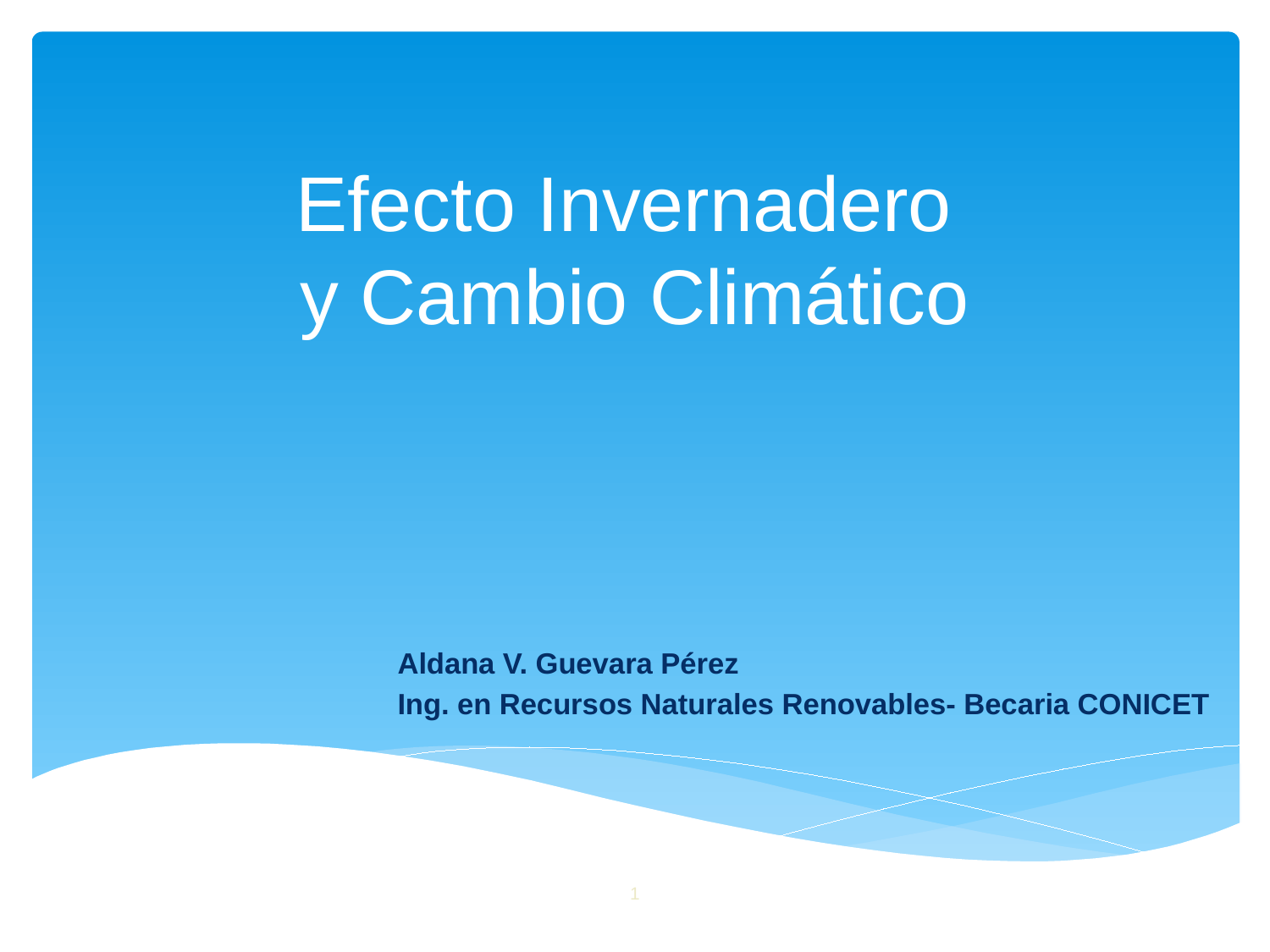

# Efecto Invernadero y Cambio Climático

Aldana V. Guevara Pérez
Ing. en Recursos Naturales Renovables- Becaria CONICET

1